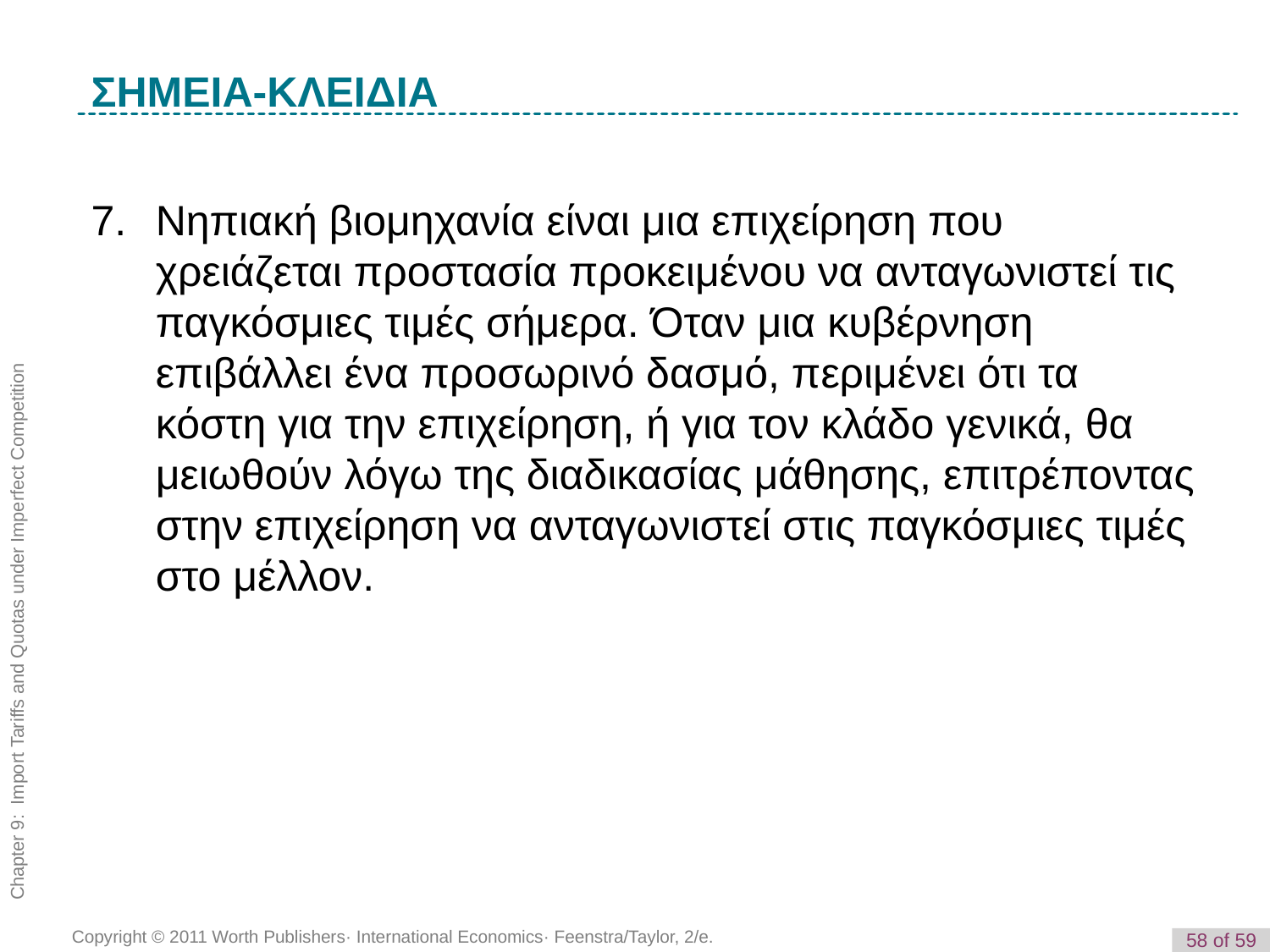

K e y   T e r m
ΣΗΜΕΙΑ-ΚΛΕΙΔΙΑ
7. 	Νηπιακή βιομηχανία είναι μια επιχείρηση που χρειάζεται προστασία προκειμένου να ανταγωνιστεί τις παγκόσμιες τιμές σήμερα. Όταν μια κυβέρνηση επιβάλλει ένα προσωρινό δασμό, περιμένει ότι τα κόστη για την επιχείρηση, ή για τον κλάδο γενικά, θα μειωθούν λόγω της διαδικασίας μάθησης, επιτρέποντας στην επιχείρηση να ανταγωνιστεί στις παγκόσμιες τιμές στο μέλλον.